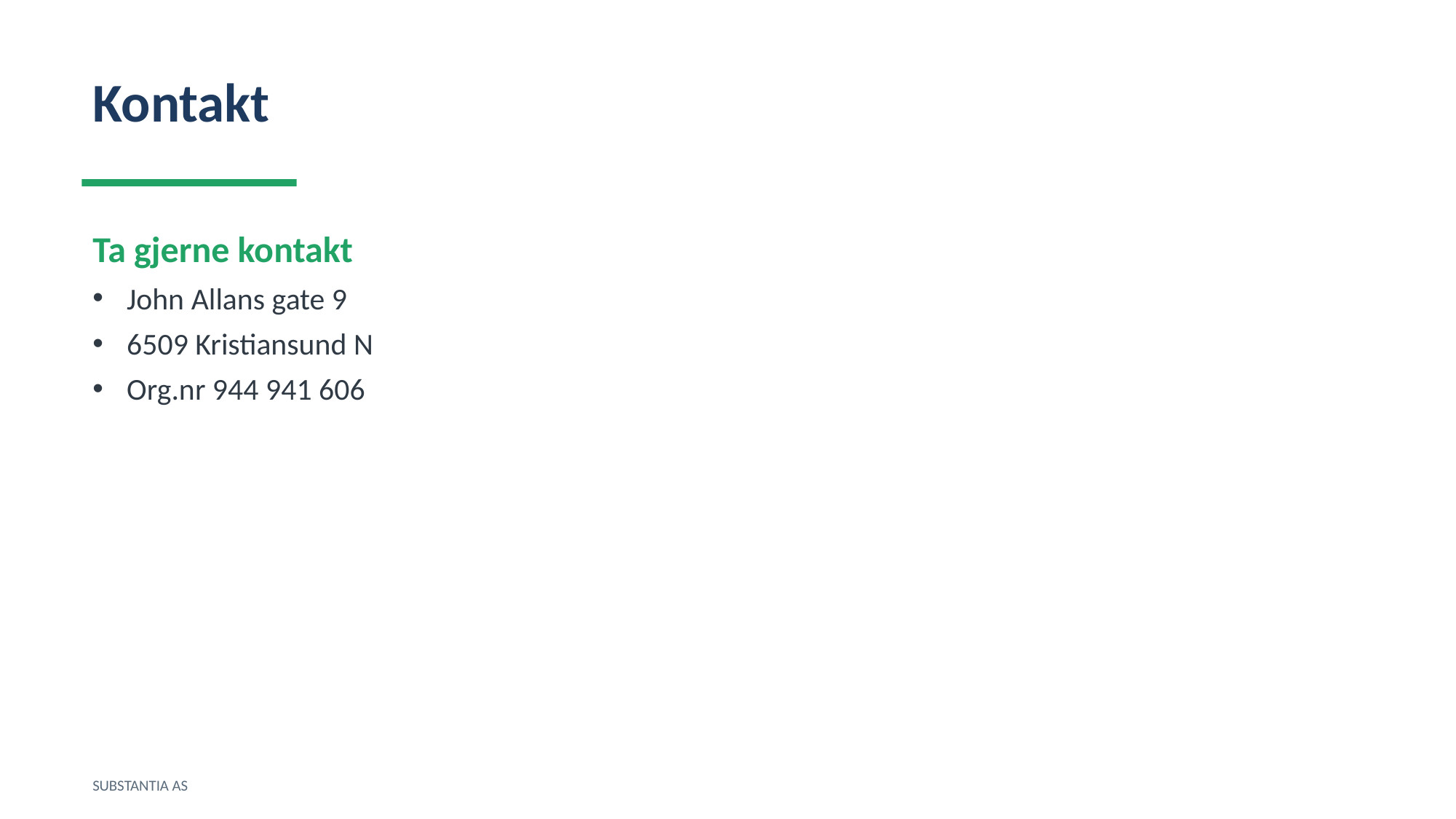

Kontakt

Ta gjerne kontakt
John Allans gate 9
6509 Kristiansund N
Org.nr 944 941 606
SUBSTANTIA AS